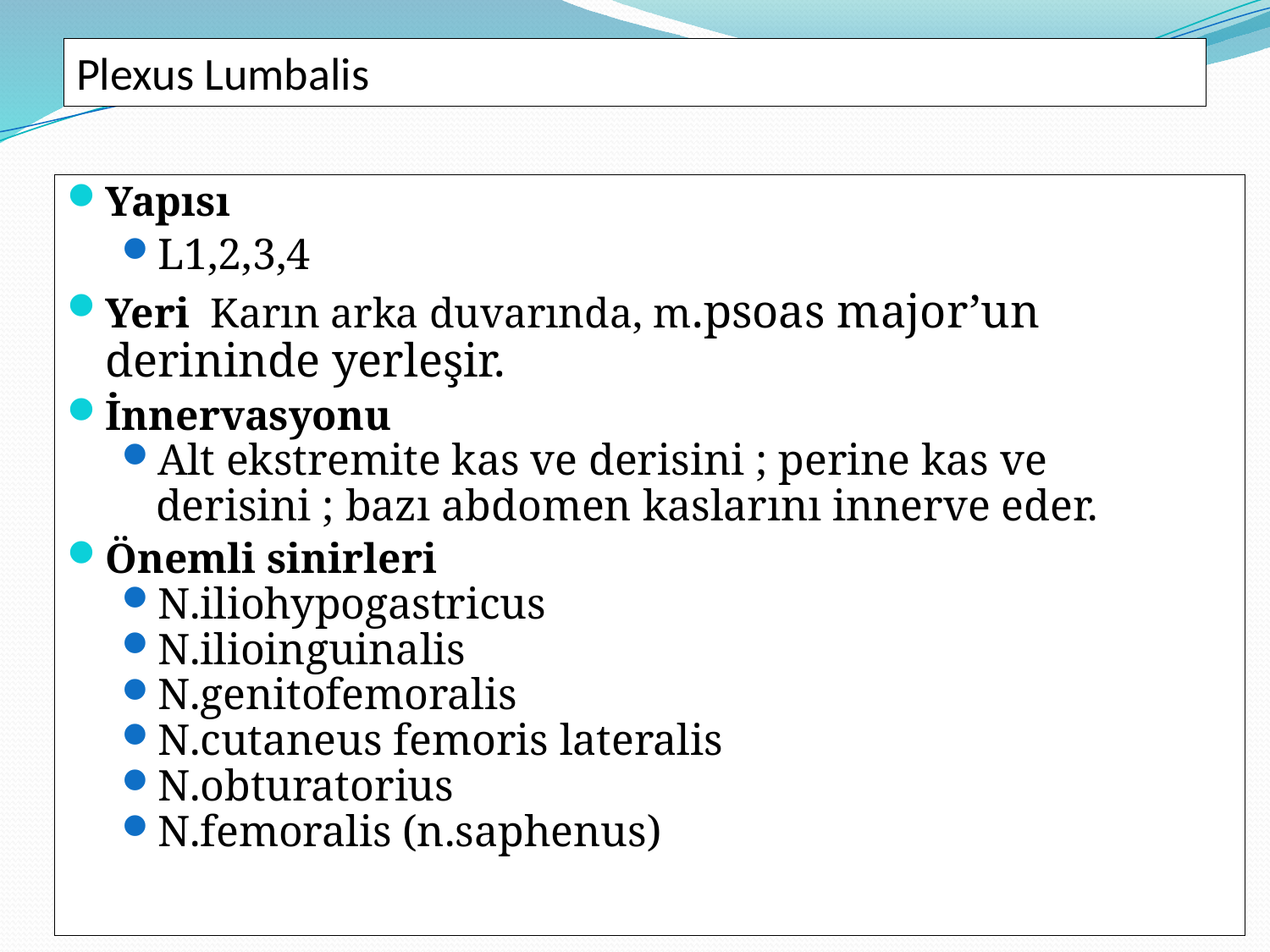

# Plexus Lumbalis
Yapısı
L1,2,3,4
Yeri  Karın arka duvarında, m.psoas major’un derininde yerleşir.
İnnervasyonu
Alt ekstremite kas ve derisini ; perine kas ve derisini ; bazı abdomen kaslarını innerve eder.
Önemli sinirleri
N.iliohypogastricus
N.ilioinguinalis
N.genitofemoralis
N.cutaneus femoris lateralis
N.obturatorius
N.femoralis (n.saphenus)